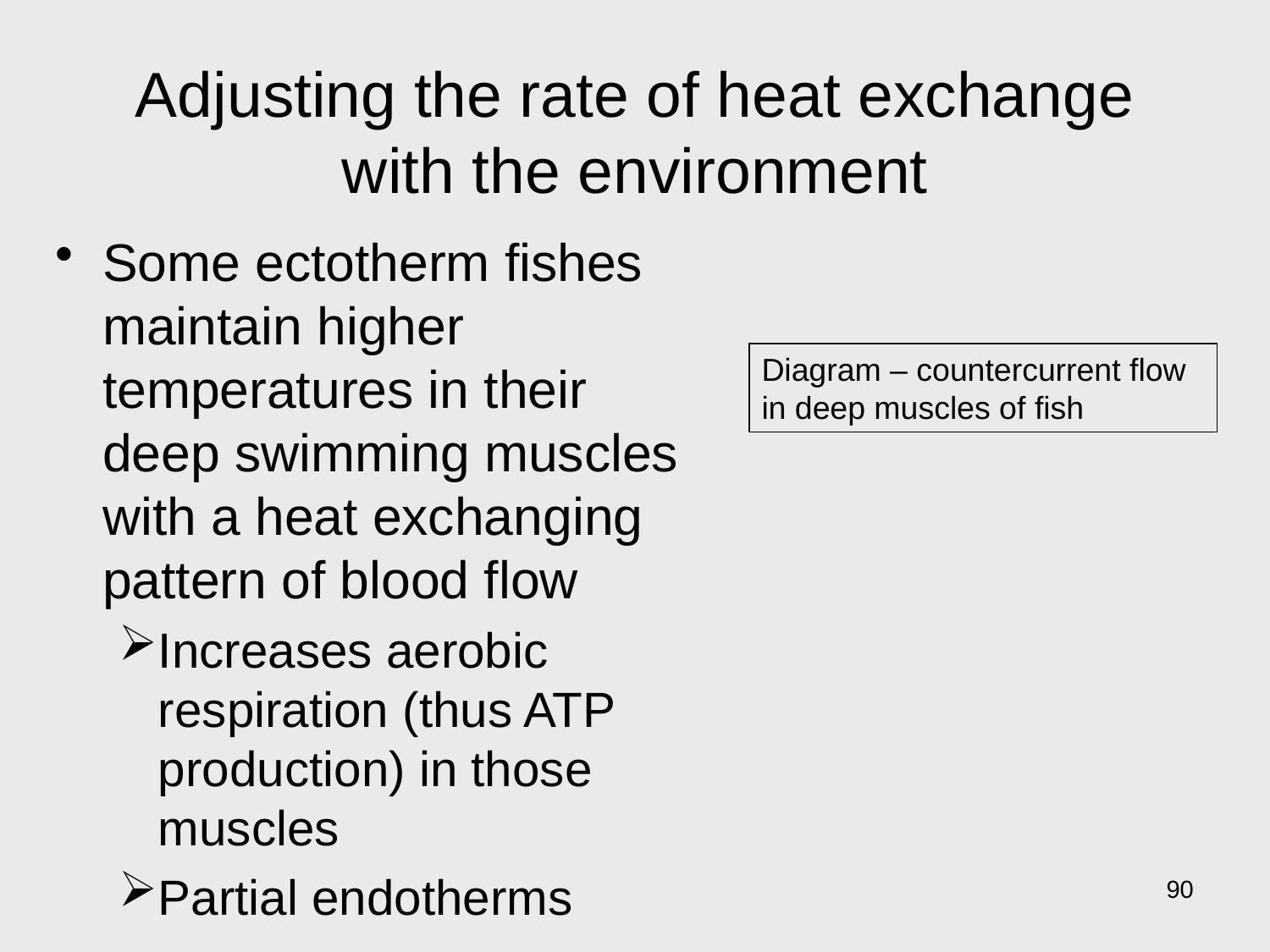

# Adjusting the rate of heat exchange with the environment
Some ectotherm fishes maintain higher temperatures in their deep swimming muscles with a heat exchanging pattern of blood flow
Increases aerobic respiration (thus ATP production) in those muscles
Partial endotherms
Diagram – countercurrent flow in deep muscles of fish
90